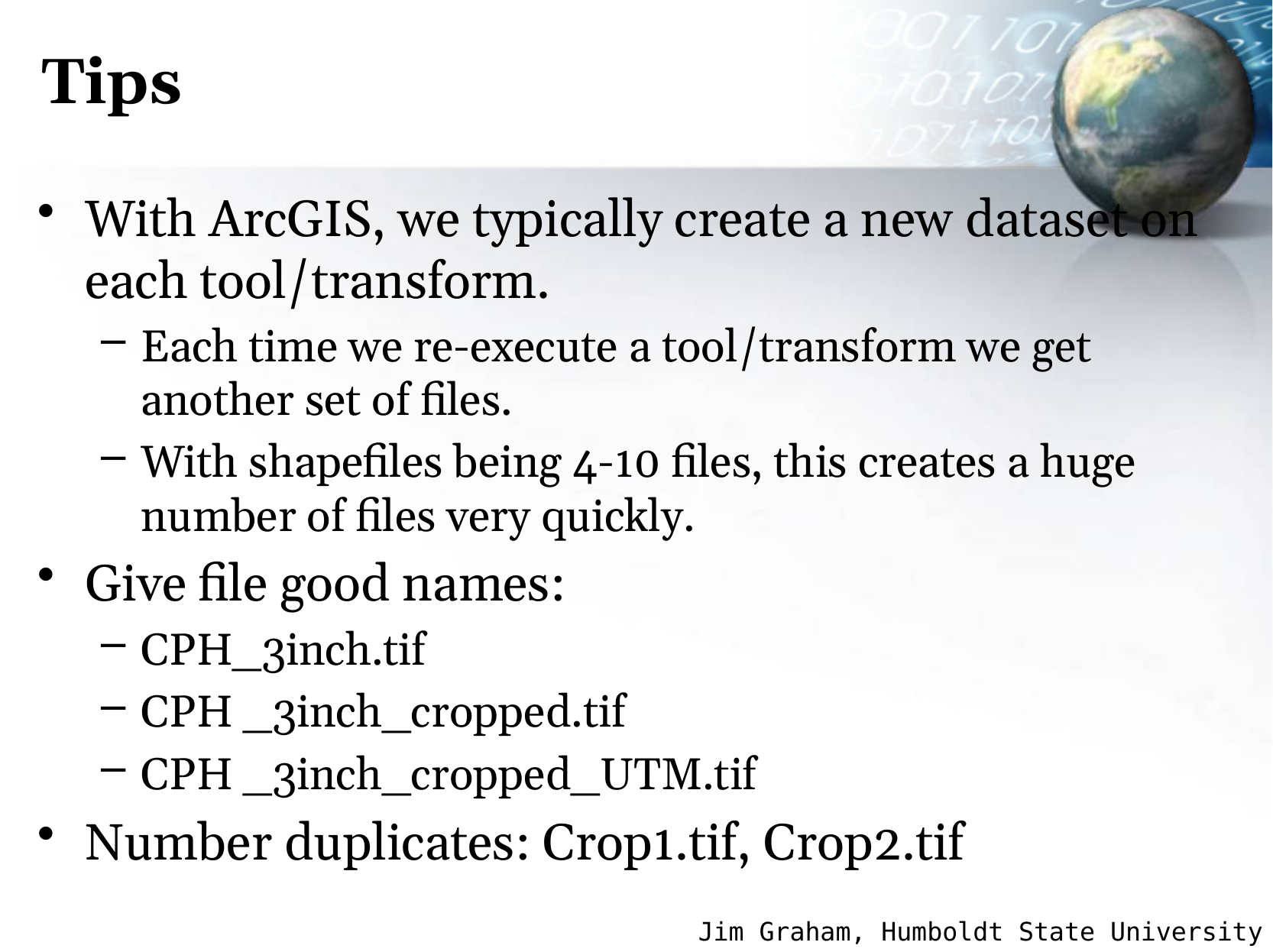

# Tips
With ArcGIS, we typically create a new dataset on each tool/transform.
Each time we re-execute a tool/transform we get another set of files.
With shapefiles being 4-10 files, this creates a huge number of files very quickly.
Give file good names:
CPH_3inch.tif
CPH _3inch_cropped.tif
CPH _3inch_cropped_UTM.tif
Number duplicates: Crop1.tif, Crop2.tif